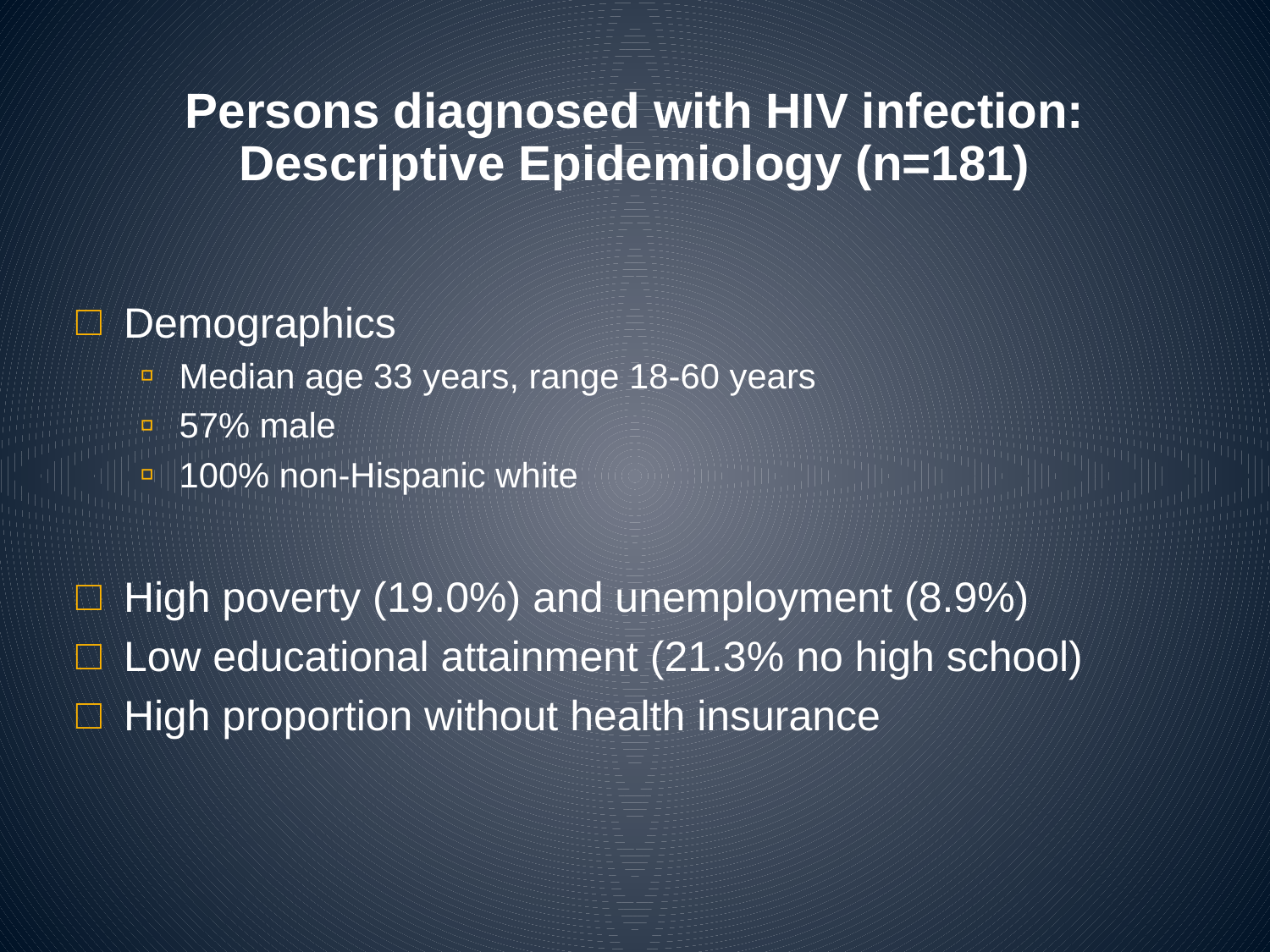

# Persons diagnosed with HIV infection: Descriptive Epidemiology (n=181)

Demographics
Median age 33 years, range 18-60 years
57% male
100% non-Hispanic white

High poverty (19.0%) and unemployment (8.9%)
Low educational attainment (21.3% no high school)
High proportion without health insurance